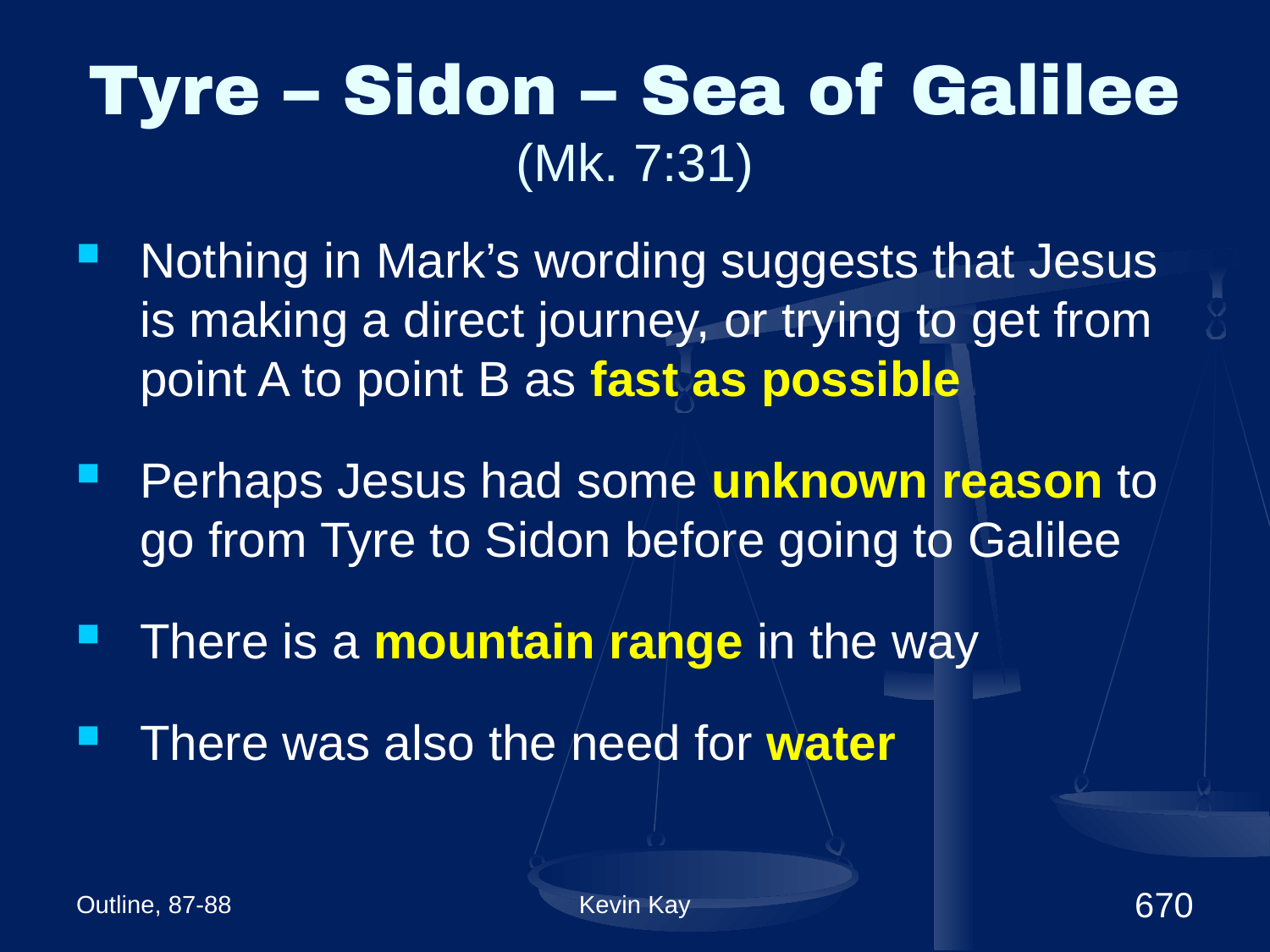

# Tyre – Sidon – Sea of Galilee (Mk. 7:31)
Nothing in Mark’s wording suggests that Jesus is making a direct journey, or trying to get from point A to point B as fast as possible
Perhaps Jesus had some unknown reason to go from Tyre to Sidon before going to Galilee
There is a mountain range in the way
There was also the need for water
Outline, 87-88
Kevin Kay
670